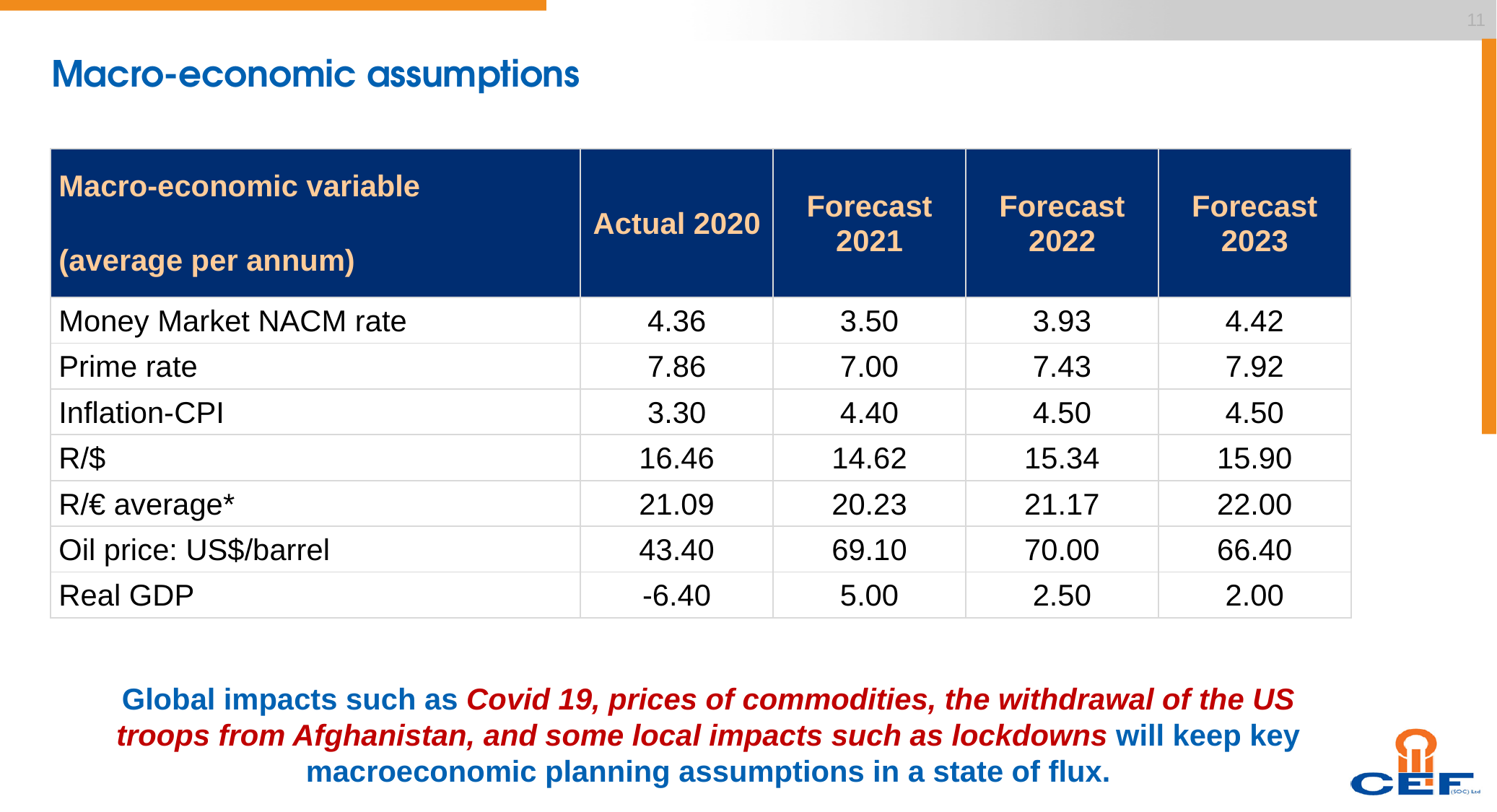

11
# Macro-economic assumptions
| Macro-economic variable | Actual 2020 | Forecast 2021 | Forecast 2022 | Forecast 2023 |
| --- | --- | --- | --- | --- |
| (average per annum) |  |  |  |  |
| Money Market NACM rate | 4.36 | 3.50 | 3.93 | 4.42 |
| Prime rate | 7.86 | 7.00 | 7.43 | 7.92 |
| Inflation-CPI | 3.30 | 4.40 | 4.50 | 4.50 |
| R/$ | 16.46 | 14.62 | 15.34 | 15.90 |
| R/€ average\* | 21.09 | 20.23 | 21.17 | 22.00 |
| Oil price: US$/barrel | 43.40 | 69.10 | 70.00 | 66.40 |
| Real GDP | -6.40 | 5.00 | 2.50 | 2.00 |
Global impacts such as Covid 19, prices of commodities, the withdrawal of the US troops from Afghanistan, and some local impacts such as lockdowns will keep key macroeconomic planning assumptions in a state of flux.